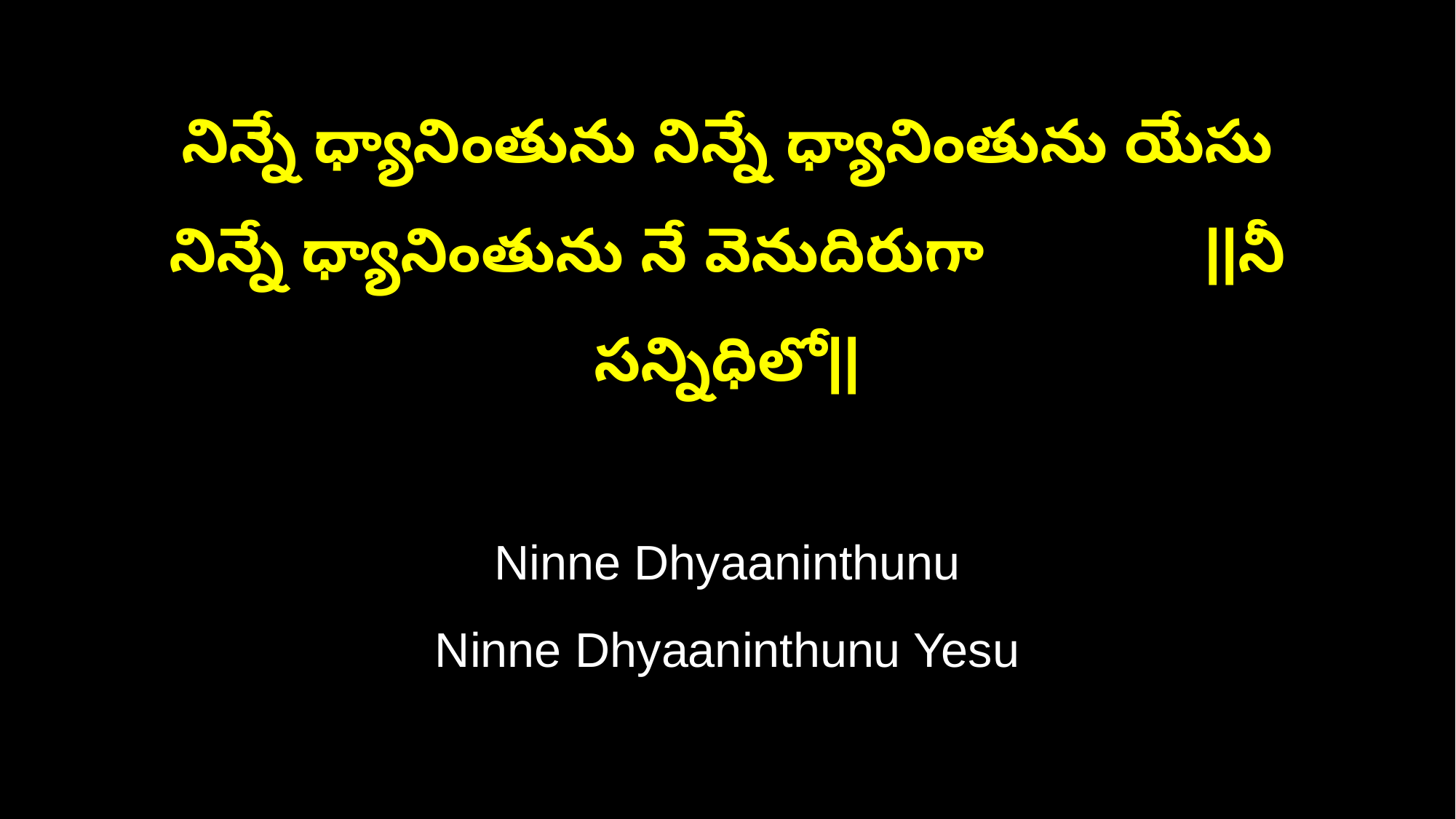

నిన్నే ధ్యానింతును నిన్నే ధ్యానింతును యేసు
నిన్నే ధ్యానింతును నే వెనుదిరుగా             ||నీ సన్నిధిలో||
Ninne Dhyaaninthunu
Ninne Dhyaaninthunu Yesu